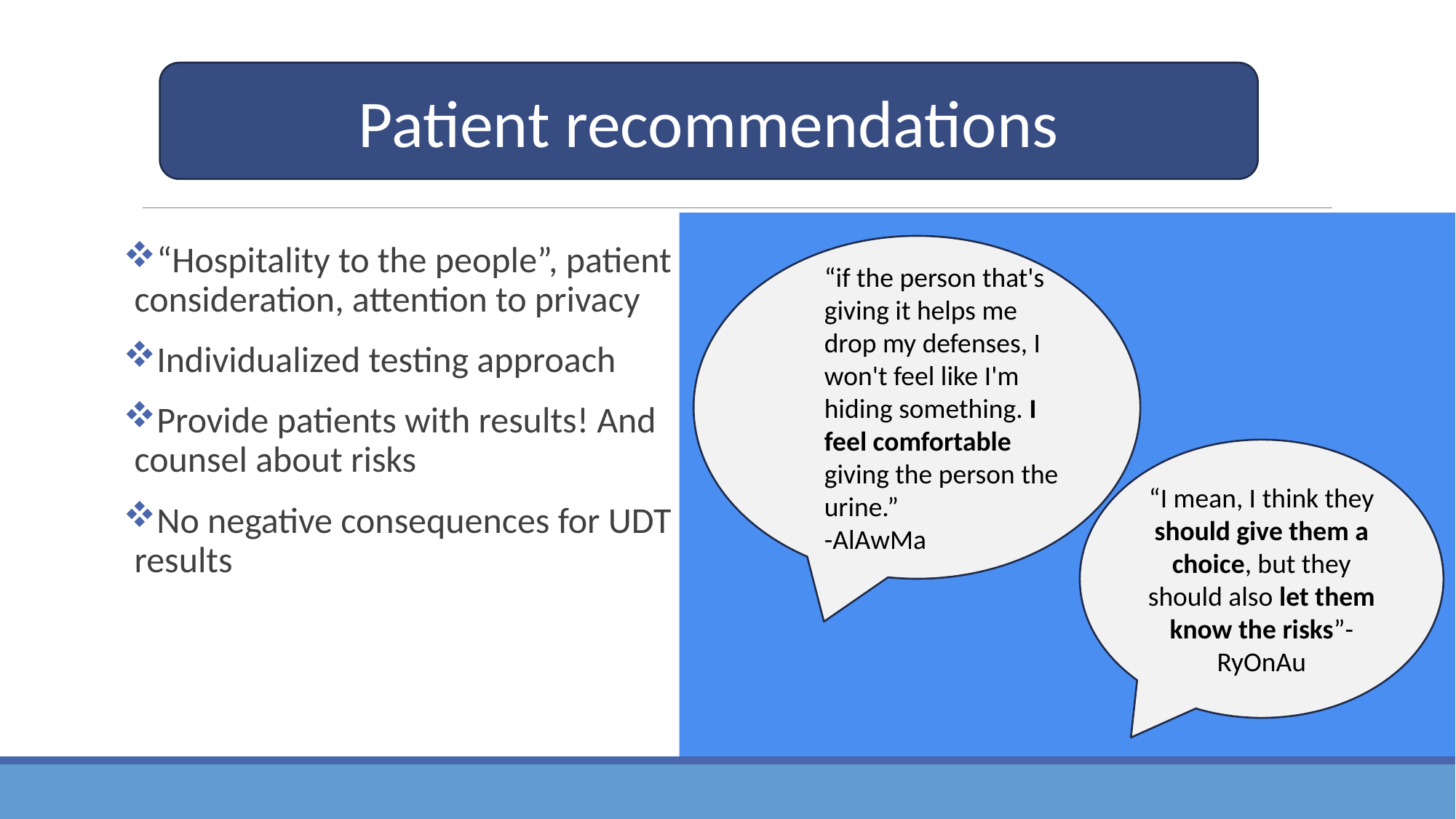

Patient recommendations

“Hospitality to the people”, patient consideration, attention to privacy
Individualized testing approach
Provide patients with results! And counsel about risks
No negative consequences for UDT results
“if the person that's giving it helps me drop my defenses, I won't feel like I'm hiding something. I feel comfortable giving the person the urine.”
-AlAwMa
“I mean, I think they should give them a choice, but they should also let them know the risks”- RyOnAu